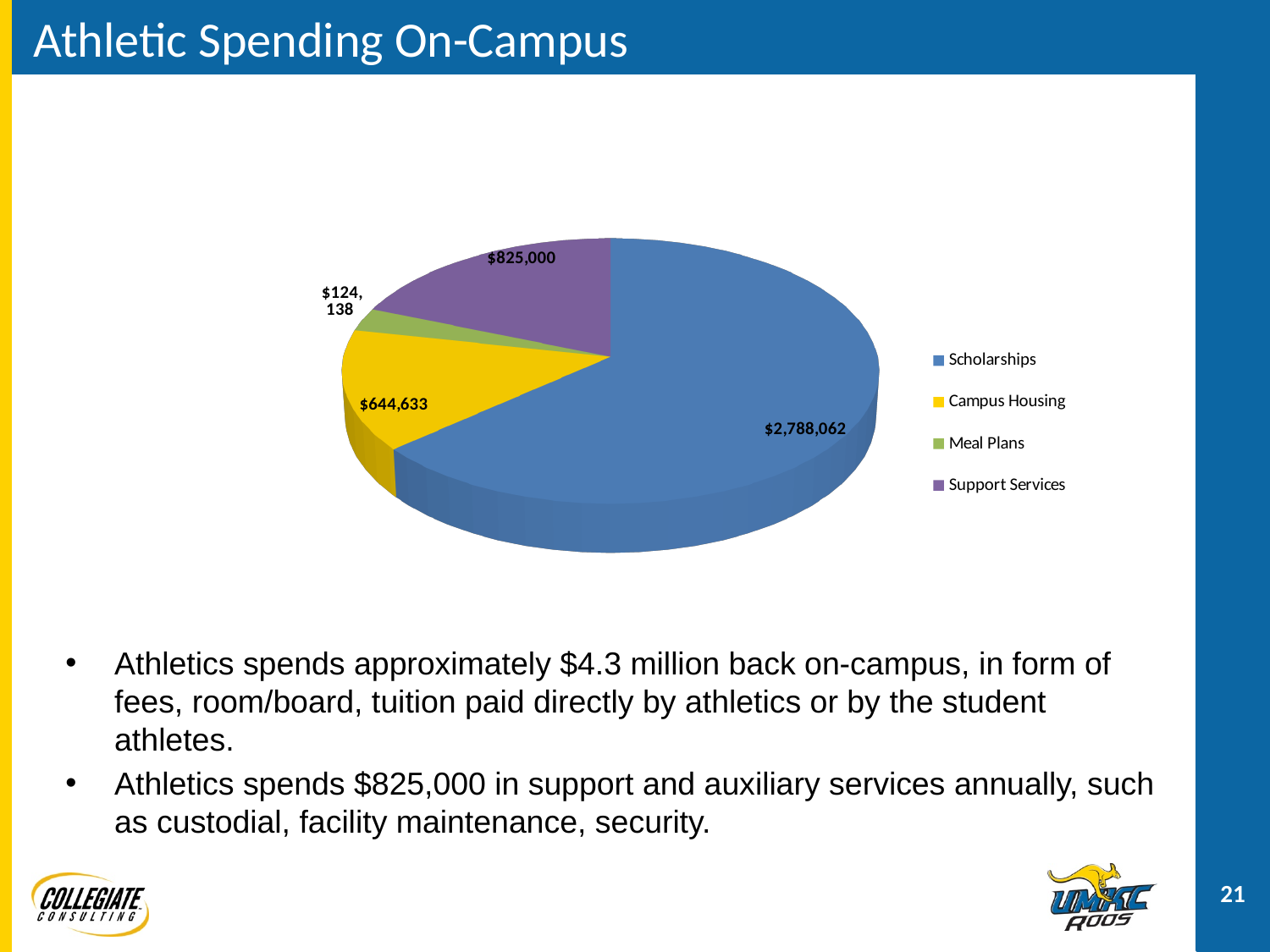

# Athletic Spending On-Campus

[unsupported chart]

Athletics spends approximately $4.3 million back on-campus, in form of fees, room/board, tuition paid directly by athletics or by the student athletes.
Athletics spends $825,000 in support and auxiliary services annually, such as custodial, facility maintenance, security.

21